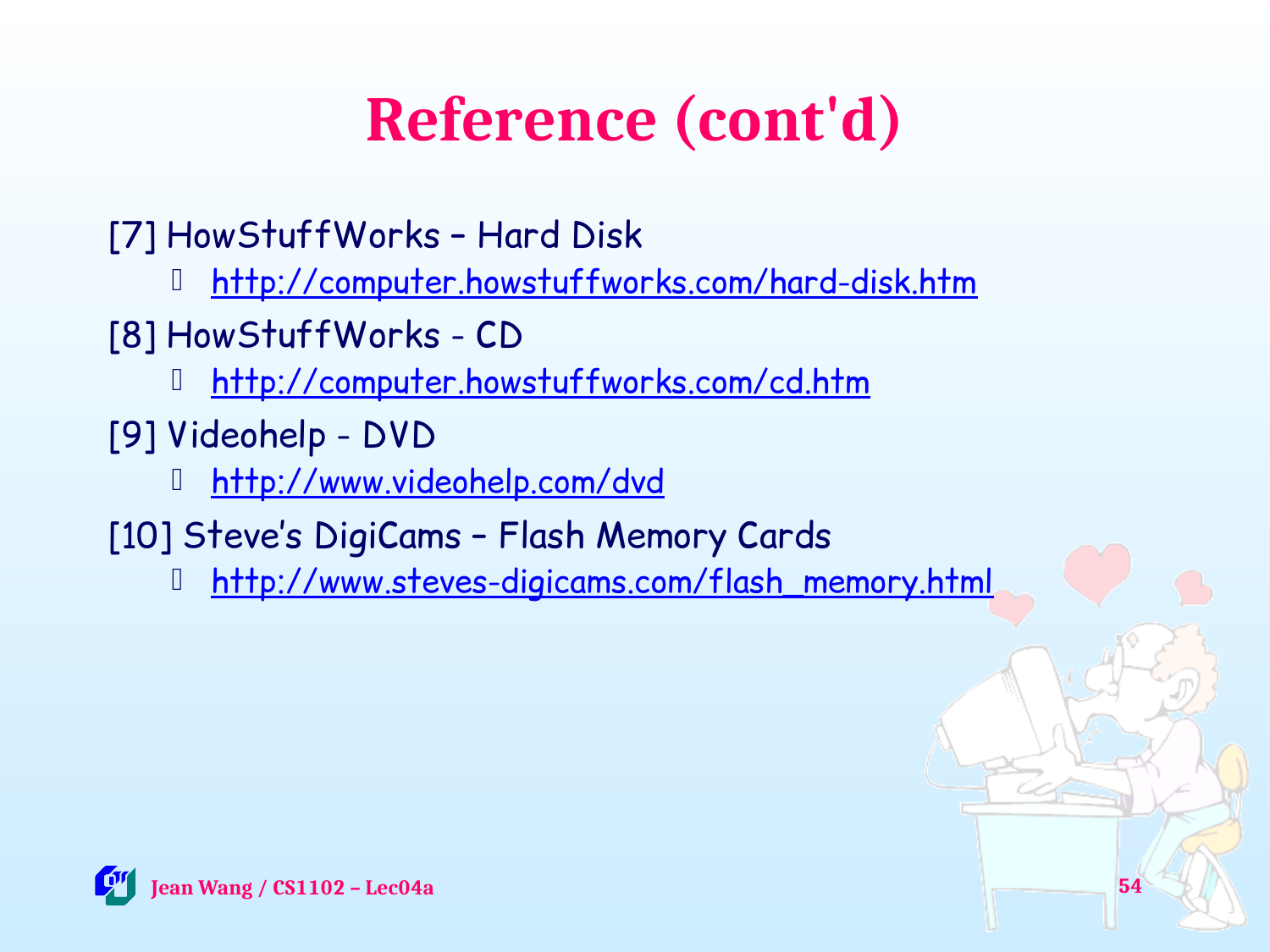

# Reference (cont'd)
[7] HowStuffWorks – Hard Disk
http://computer.howstuffworks.com/hard-disk.htm
[8] HowStuffWorks - CD
http://computer.howstuffworks.com/cd.htm
[9] Videohelp - DVD
http://www.videohelp.com/dvd
[10] Steve’s DigiCams – Flash Memory Cards
http://www.steves-digicams.com/flash_memory.html
54
     Jean Wang / CS1102 – Lec04a